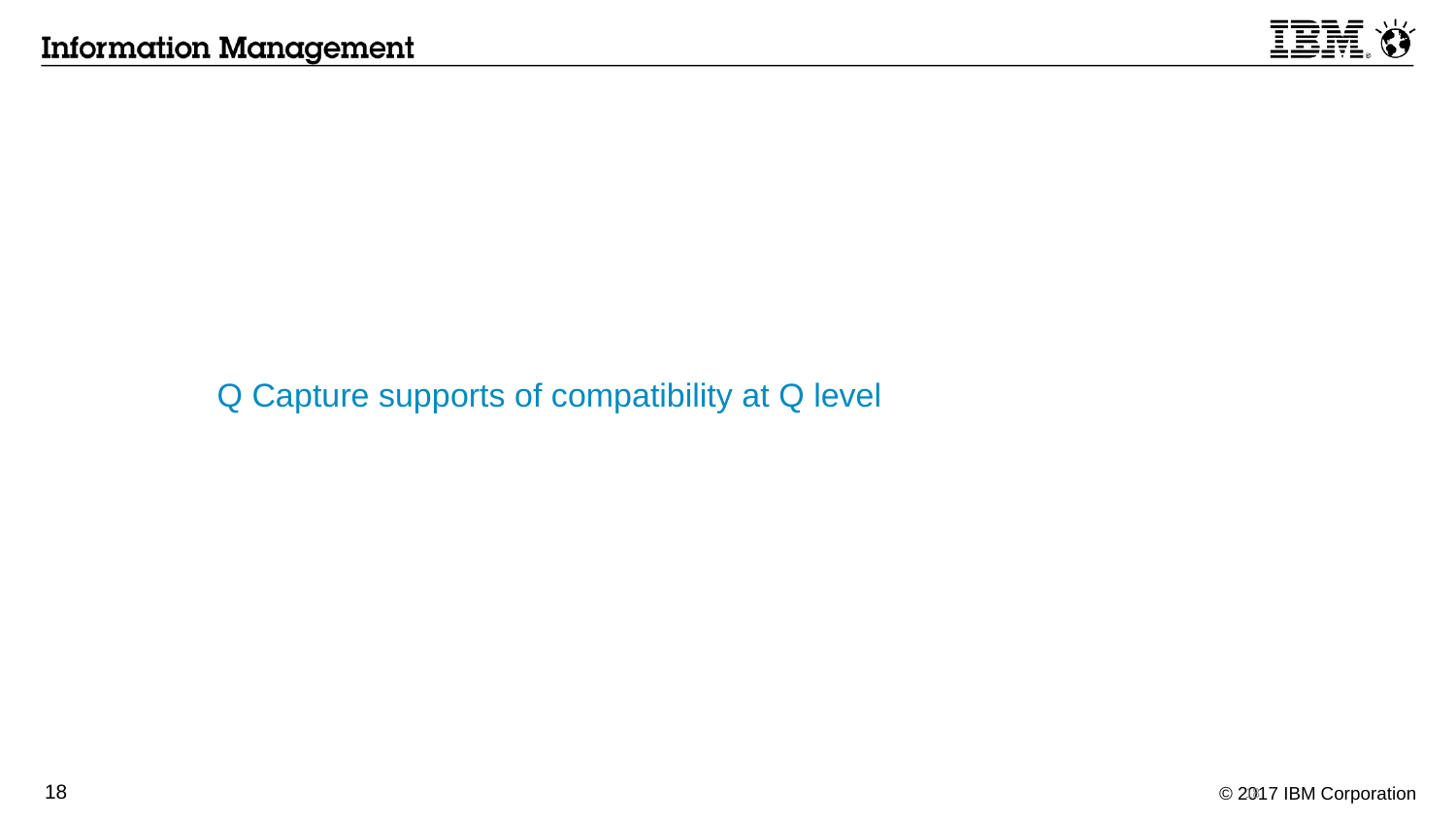

Q Capture supports of compatibility at Q level
18